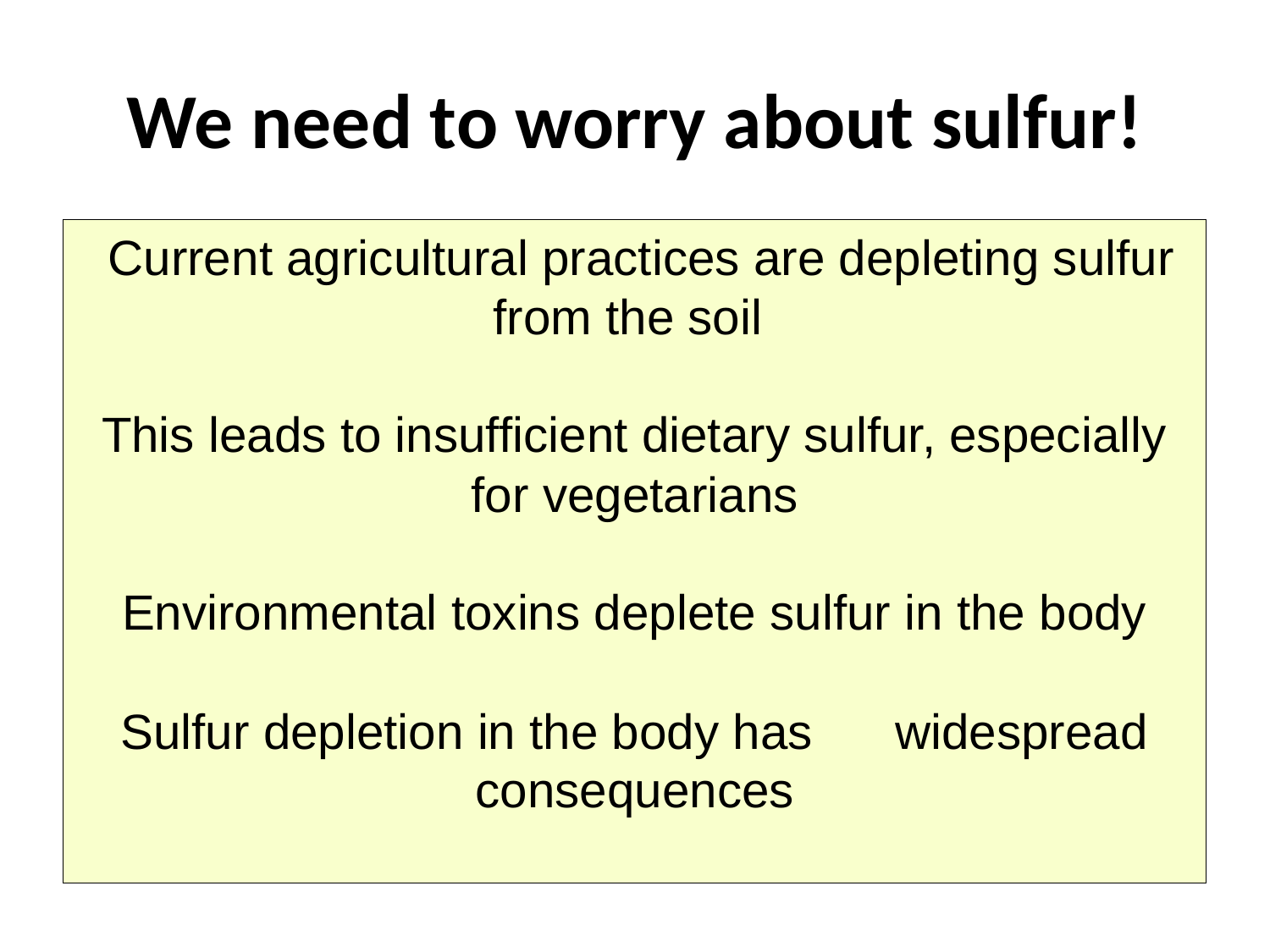

# We need to worry about sulfur!
 Current agricultural practices are depleting sulfur from the soil

This leads to insufficient dietary sulfur, especially for vegetarians

Environmental toxins deplete sulfur in the body

Sulfur depletion in the body has      widespread consequences